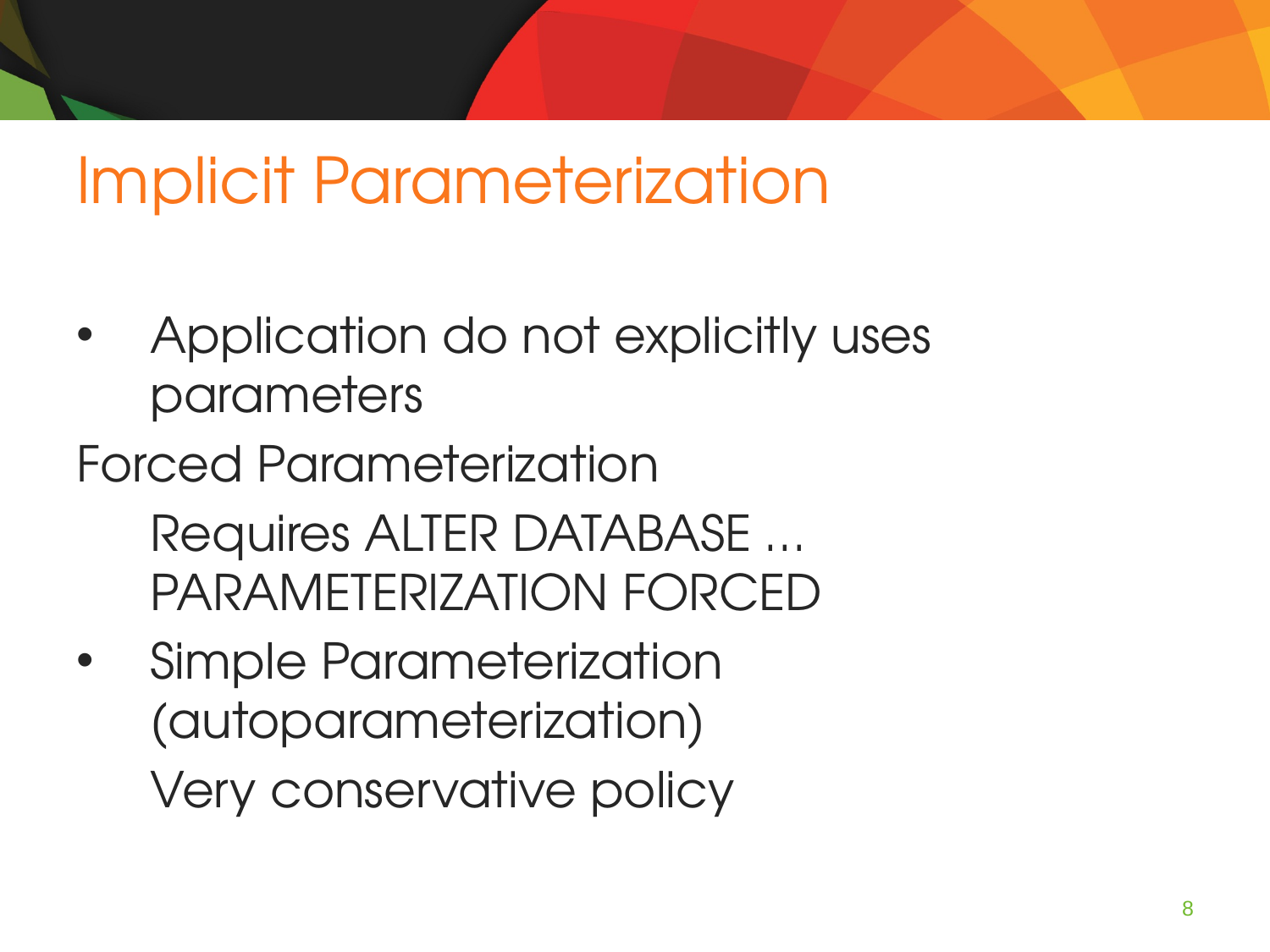

Implicit Parameterization
Application do not explicitly uses parameters
Forced Parameterization
	Requires ALTER DATABASE … 	PARAMETERIZATION FORCED
Simple Parameterization (autoparameterization)
	Very conservative policy

8